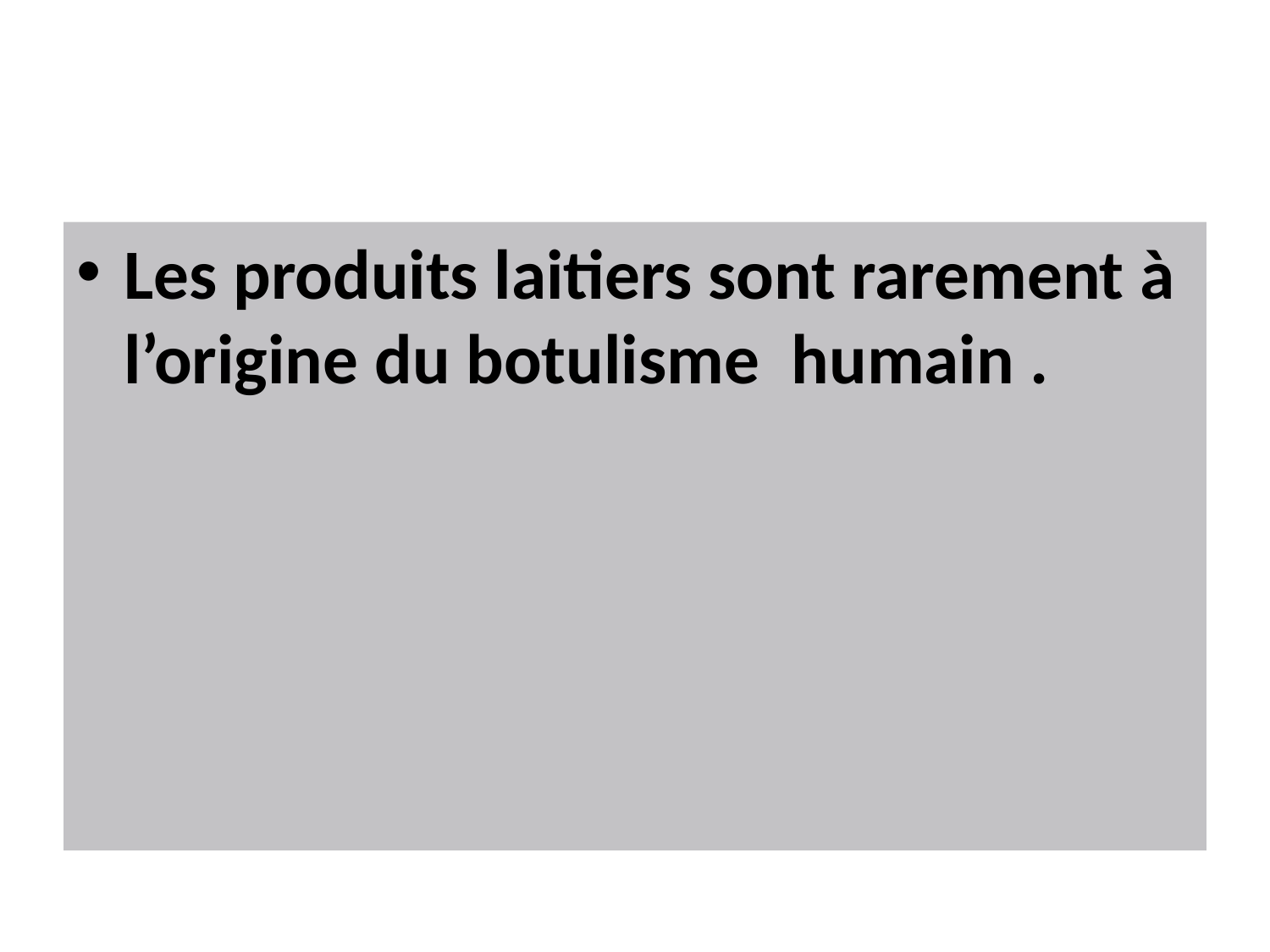

#
Les produits laitiers sont rarement à l’origine du botulisme  humain .